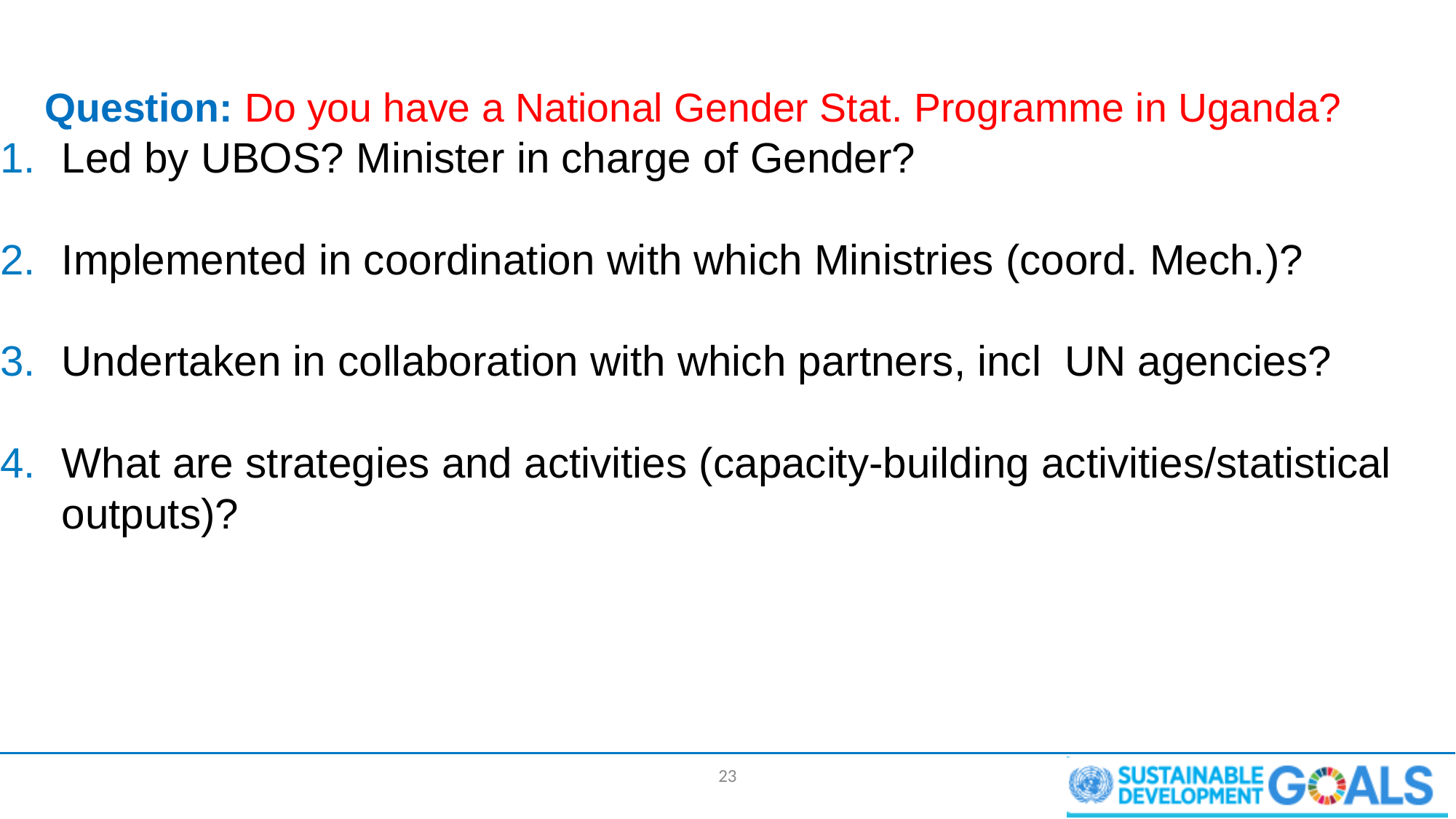

# Question: Do you have a National Gender Stat. Programme in Uganda?
Led by UBOS? Minister in charge of Gender?

Implemented in coordination with which Ministries (coord. Mech.)?

Undertaken in collaboration with which partners, incl  UN agencies?

What are strategies and activities (capacity-building activities/statistical outputs)?

23